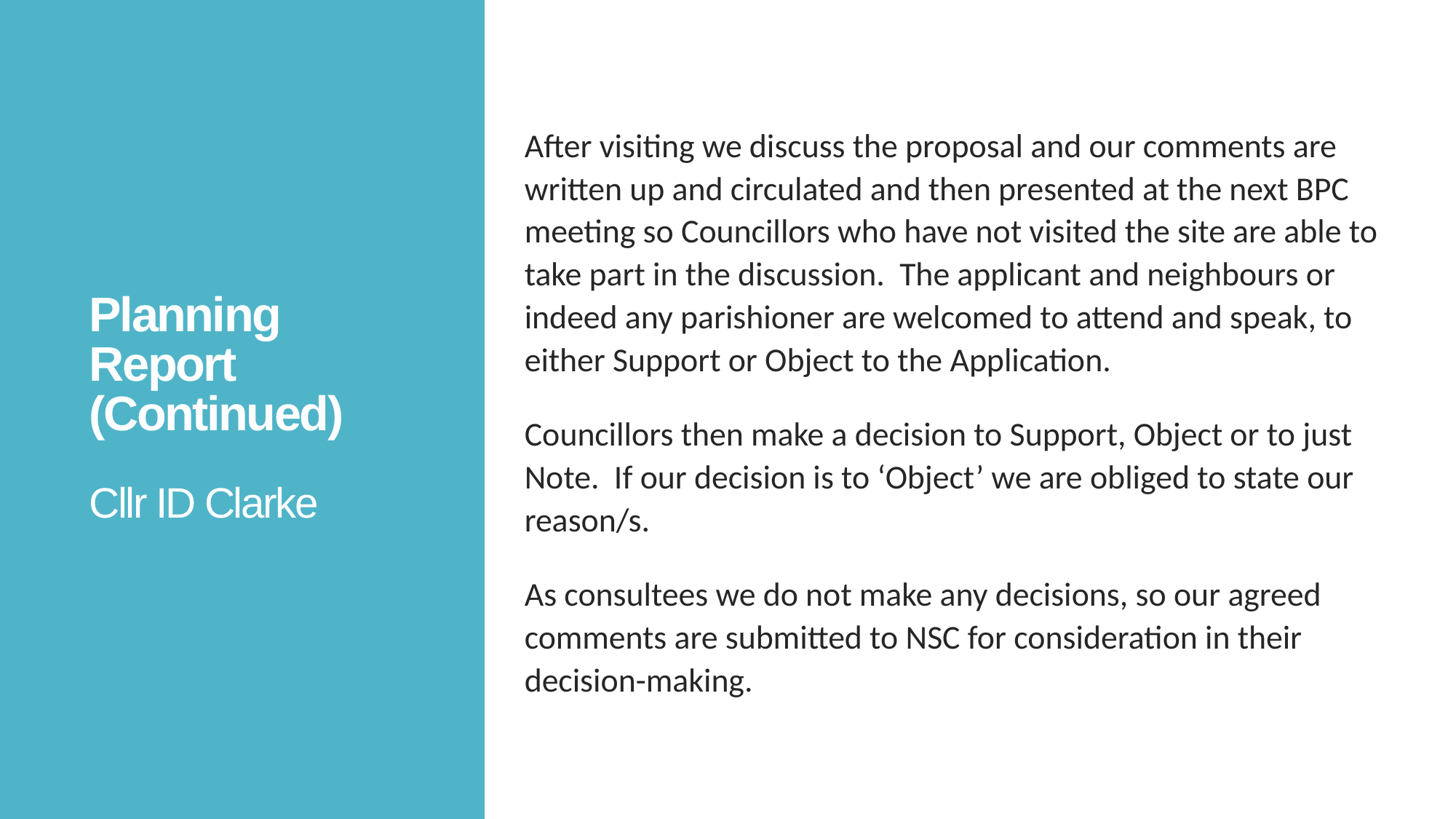

After visiting we discuss the proposal and our comments are written up and circulated and then presented at the next BPC meeting so Councillors who have not visited the site are able to take part in the discussion.  The applicant and neighbours or indeed any parishioner are welcomed to attend and speak, to either Support or Object to the Application.
Councillors then make a decision to Support, Object or to just Note.  If our decision is to ‘Object’ we are obliged to state our reason/s.
As consultees we do not make any decisions, so our agreed comments are submitted to NSC for consideration in their decision-making.
Planning Report (Continued)
Cllr ID Clarke